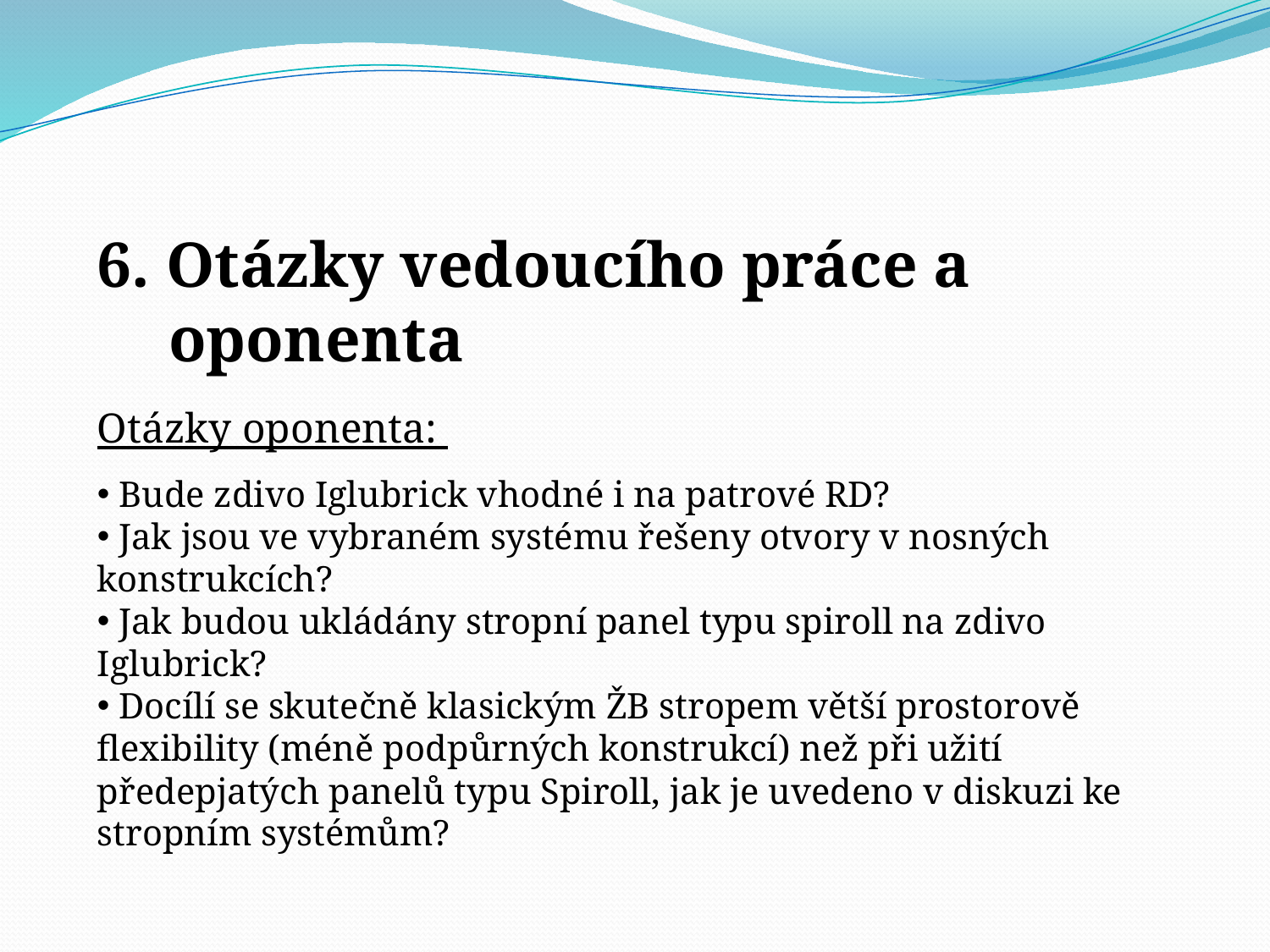

6. Otázky vedoucího práce a oponenta
Otázky oponenta:

 Bude zdivo Iglubrick vhodné i na patrové RD?
 Jak jsou ve vybraném systému řešeny otvory v nosných konstrukcích?
 Jak budou ukládány stropní panel typu spiroll na zdivo Iglubrick?
 Docílí se skutečně klasickým ŽB stropem větší prostorově flexibility (méně podpůrných konstrukcí) než při užití předepjatých panelů typu Spiroll, jak je uvedeno v diskuzi ke stropním systémům?